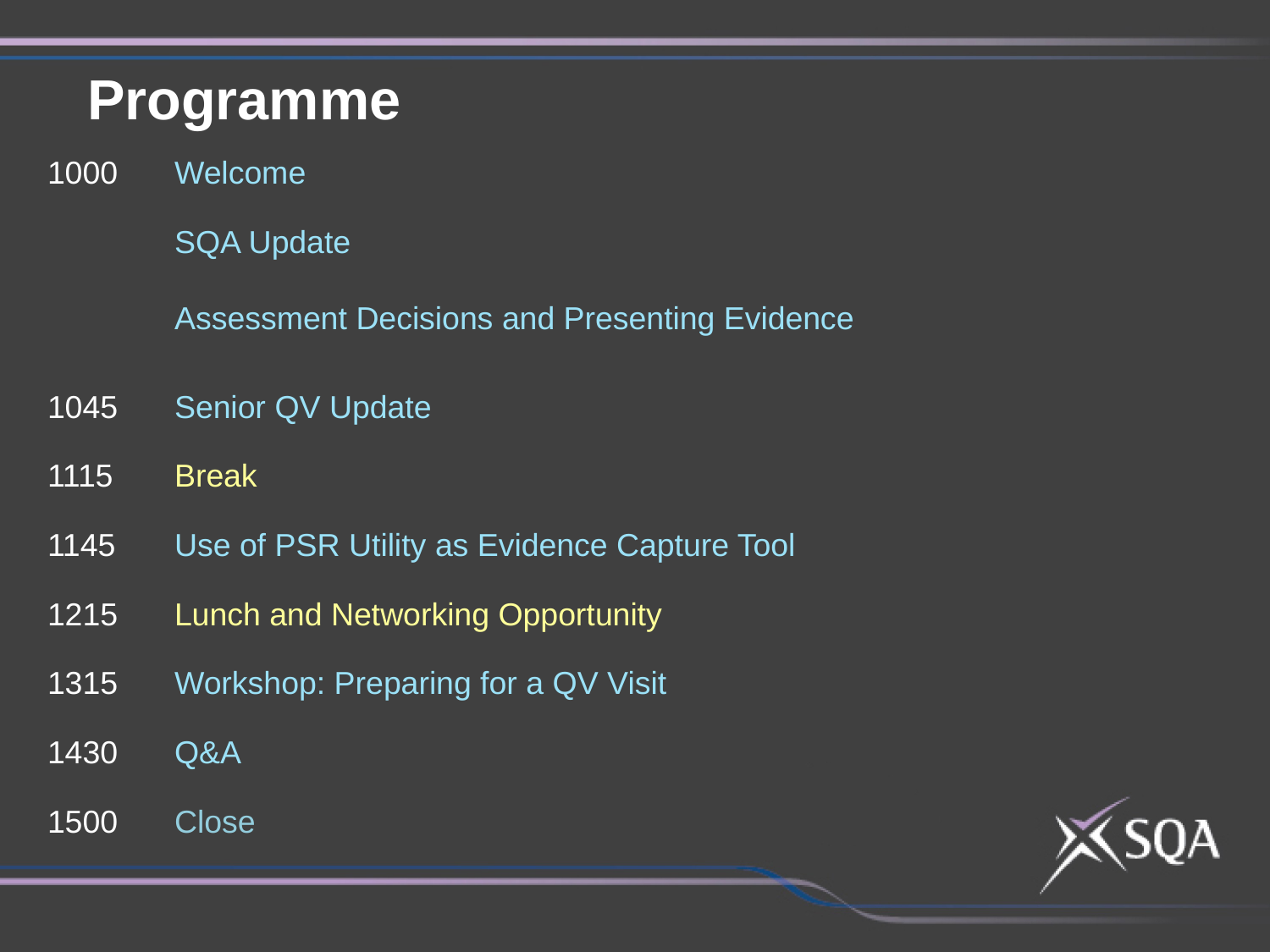

Programme
1000	Welcome

	SQA Update
	Assessment Decisions and Presenting Evidence

1045	Senior QV Update

1115	Break

1145	Use of PSR Utility as Evidence Capture Tool

1215	Lunch and Networking Opportunity

1315	Workshop: Preparing for a QV Visit

1430	Q&A

1500	Close